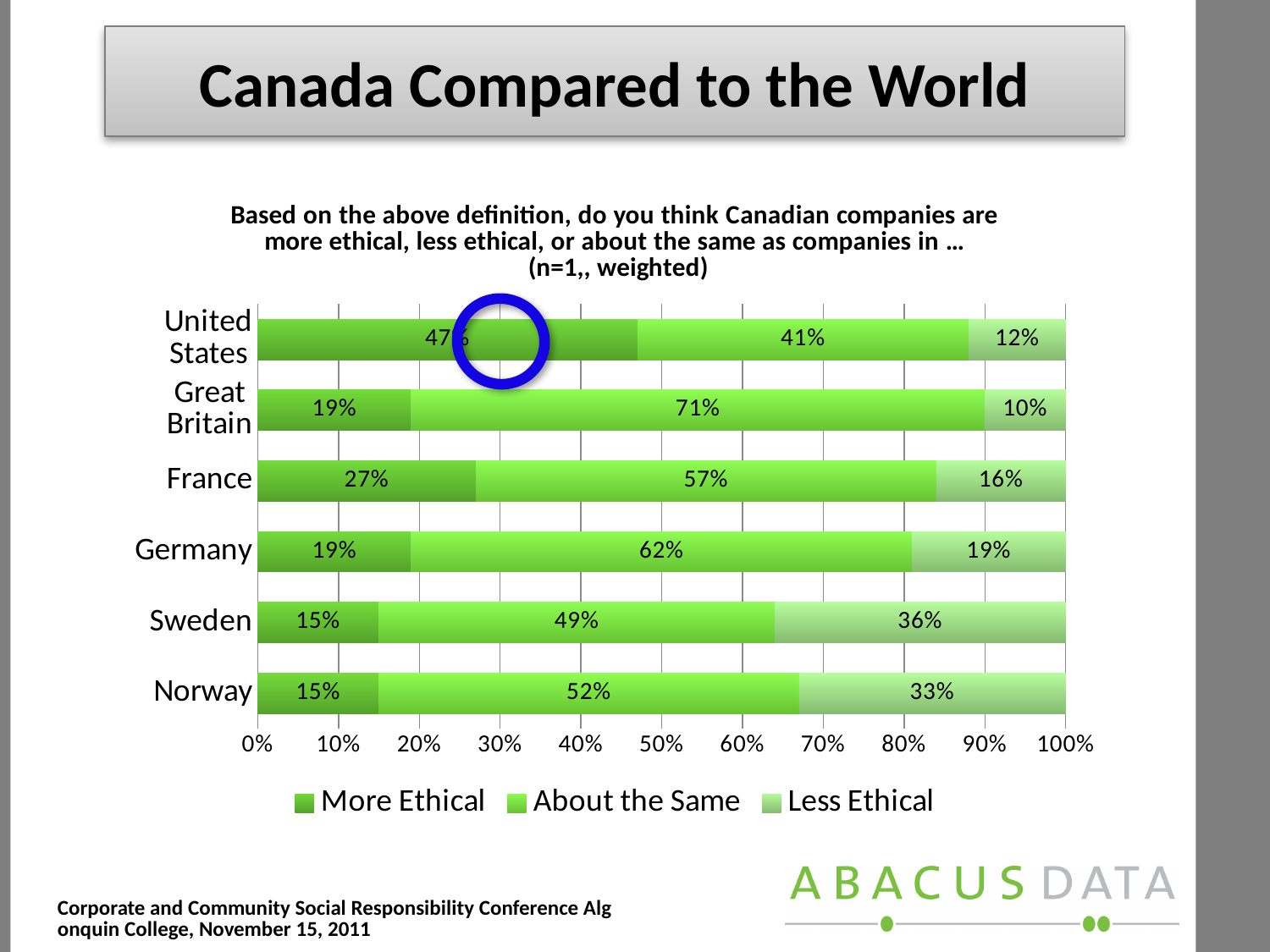

Canada Compared to the World
#

### Chart: Based on the above definition, do you think Canadian companies are more ethical, less ethical, or about the same as companies in … (n=1,, weighted)

| Category | More Ethical | About the Same | Less Ethical |
|---|---|---|---|
| Norway | 0.1500000000000002 | 0.52 | 0.3300000000000005 |
| Sweden | 0.1500000000000002 | 0.4900000000000003 | 0.3600000000000003 |
| Germany | 0.19 | 0.6200000000000008 | 0.19 |
| France | 0.27 | 0.57 | 0.16 |
| Great Britain | 0.19 | 0.7100000000000006 | 0.1 |
| United States | 0.4700000000000001 | 0.4100000000000003 | 0.12000000000000002 |
Corporate and Community Social Responsibility Conference Algonquin College, November 15, 2011